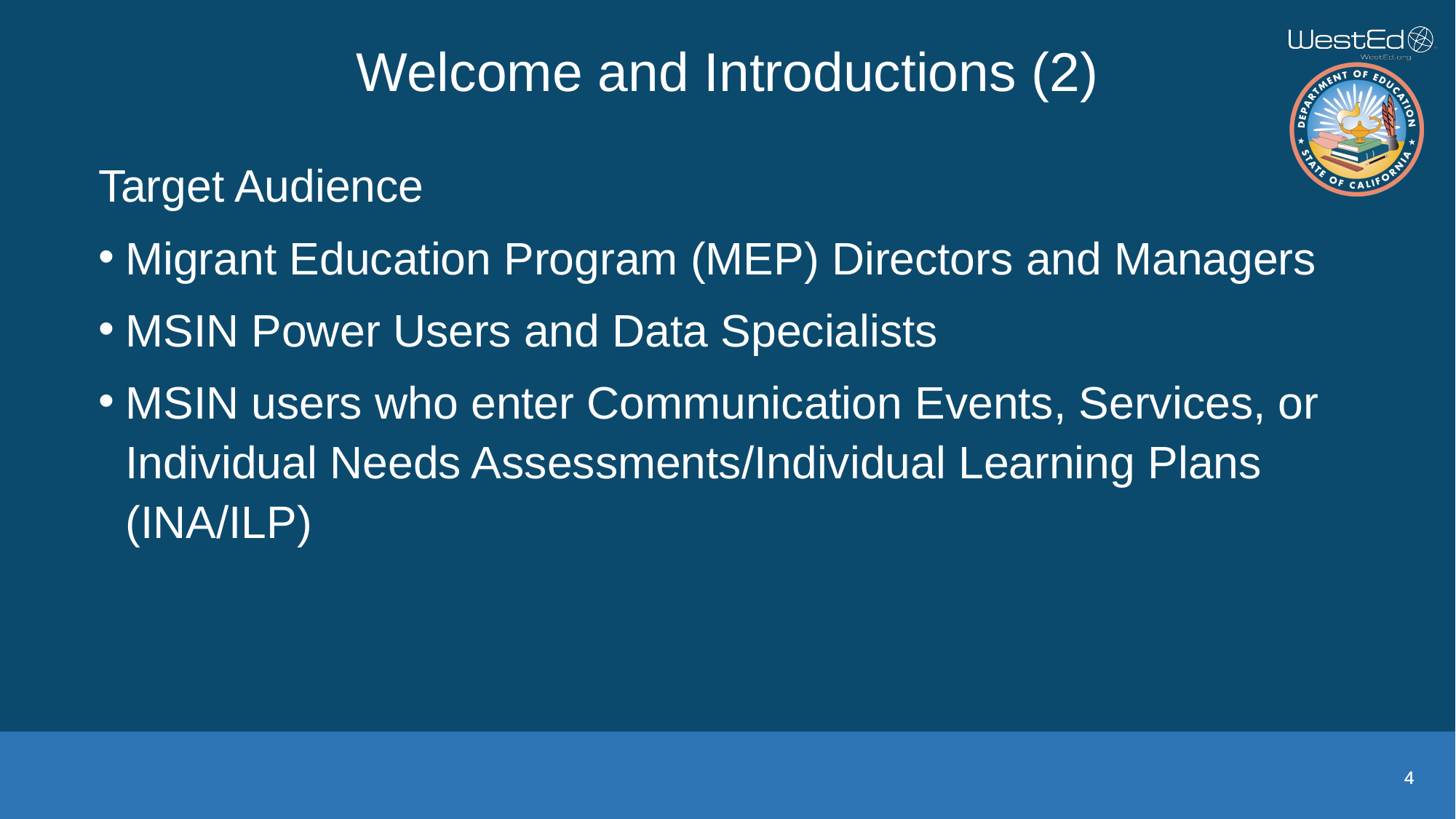

# Welcome and Introductions (2)
Target Audience
Migrant Education Program (MEP) Directors and Managers
MSIN Power Users and Data Specialists
MSIN users who enter Communication Events, Services, or Individual Needs Assessments/Individual Learning Plans (INA/ILP)